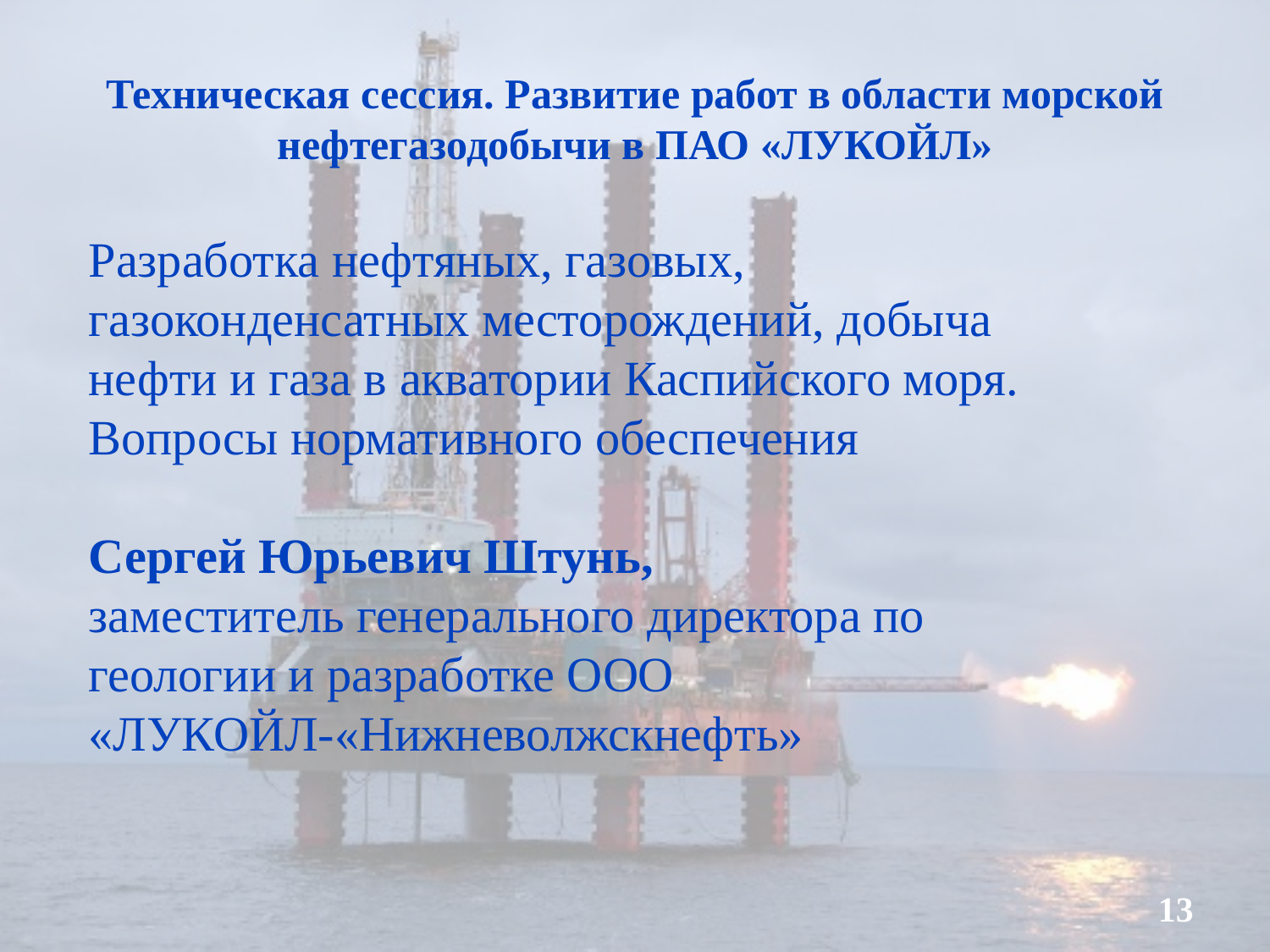

# Техническая сессия. Развитие работ в области морской нефтегазодобычи в ПАО «ЛУКОЙЛ»
Разработка нефтяных, газовых, газоконденсатных месторождений, добыча нефти и газа в акватории Каспийского моря. Вопросы нормативного обеспечения

Сергей Юрьевич Штунь,
заместитель генерального директора по геологии и разработке ООО «ЛУКОЙЛ-«Нижневолжскнефть»
13